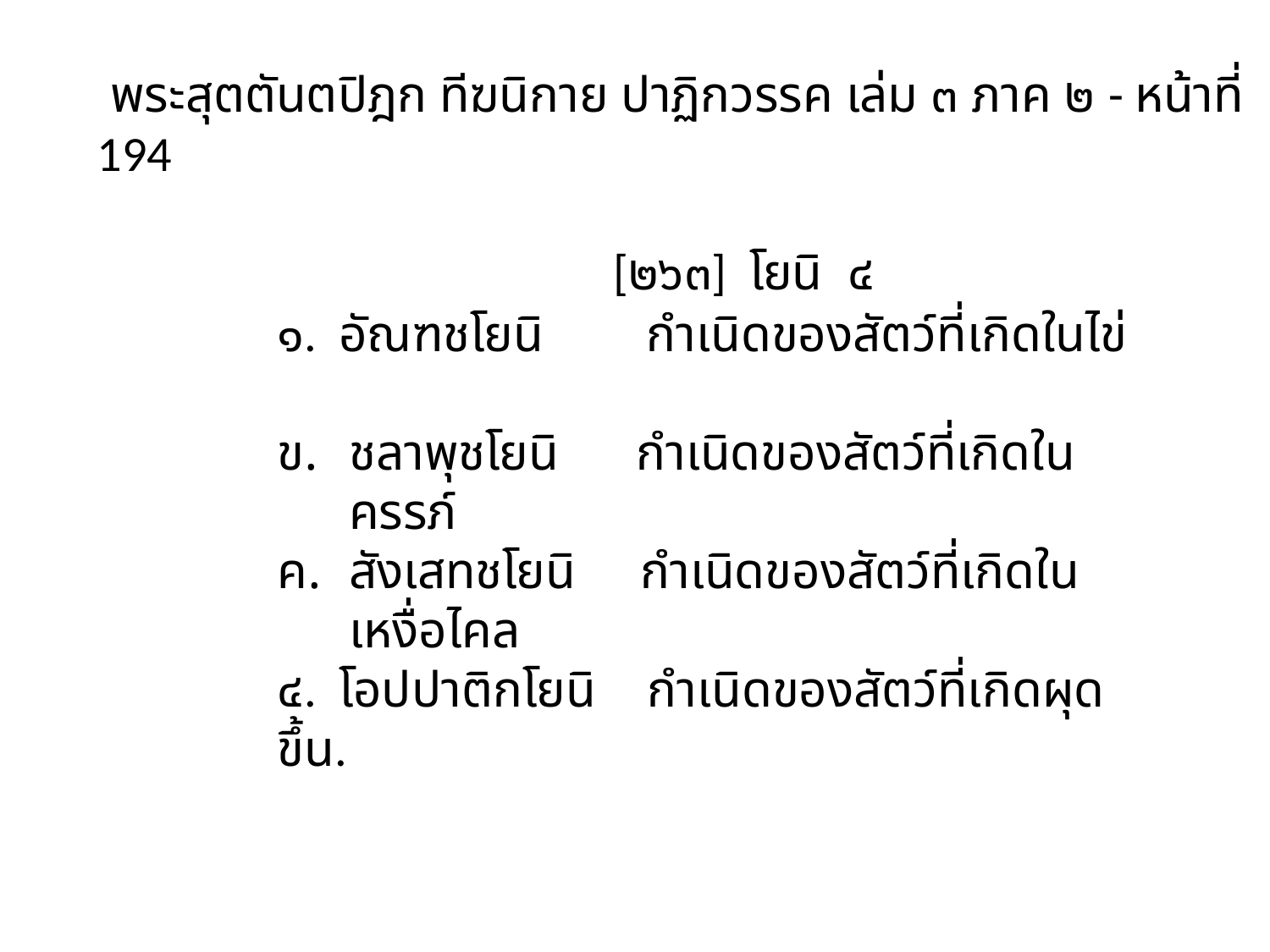

พระสุตตันตปิฎก ทีฆนิกาย ปาฏิกวรรค เล่ม ๓ ภาค ๒ - หน้าที่ 194

                                              [๒๖๓]  โยนิ  ๔
๑.  อัณฑชโยนิ        กำเนิดของสัตว์ที่เกิดในไข่
ชลาพุชโยนิ      กำเนิดของสัตว์ที่เกิดในครรภ์
สังเสทชโยนิ     กำเนิดของสัตว์ที่เกิดในเหงื่อไคล
๔.  โอปปาติกโยนิ    กำเนิดของสัตว์ที่เกิดผุดขึ้น.